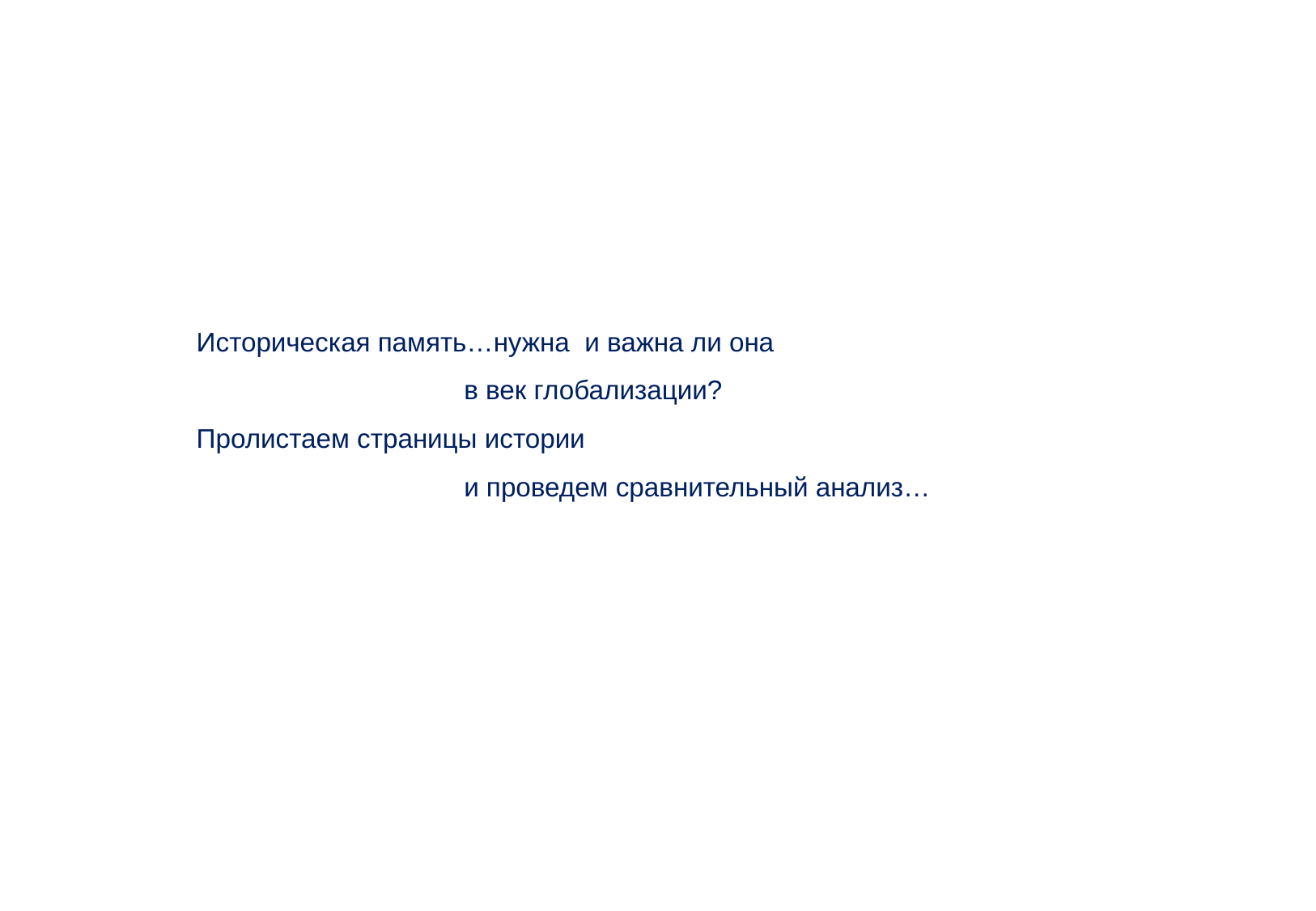

Историческая память…нужна  и важна ли она
			в век глобализации?
Пролистаем страницы истории
			и проведем сравнительный анализ…